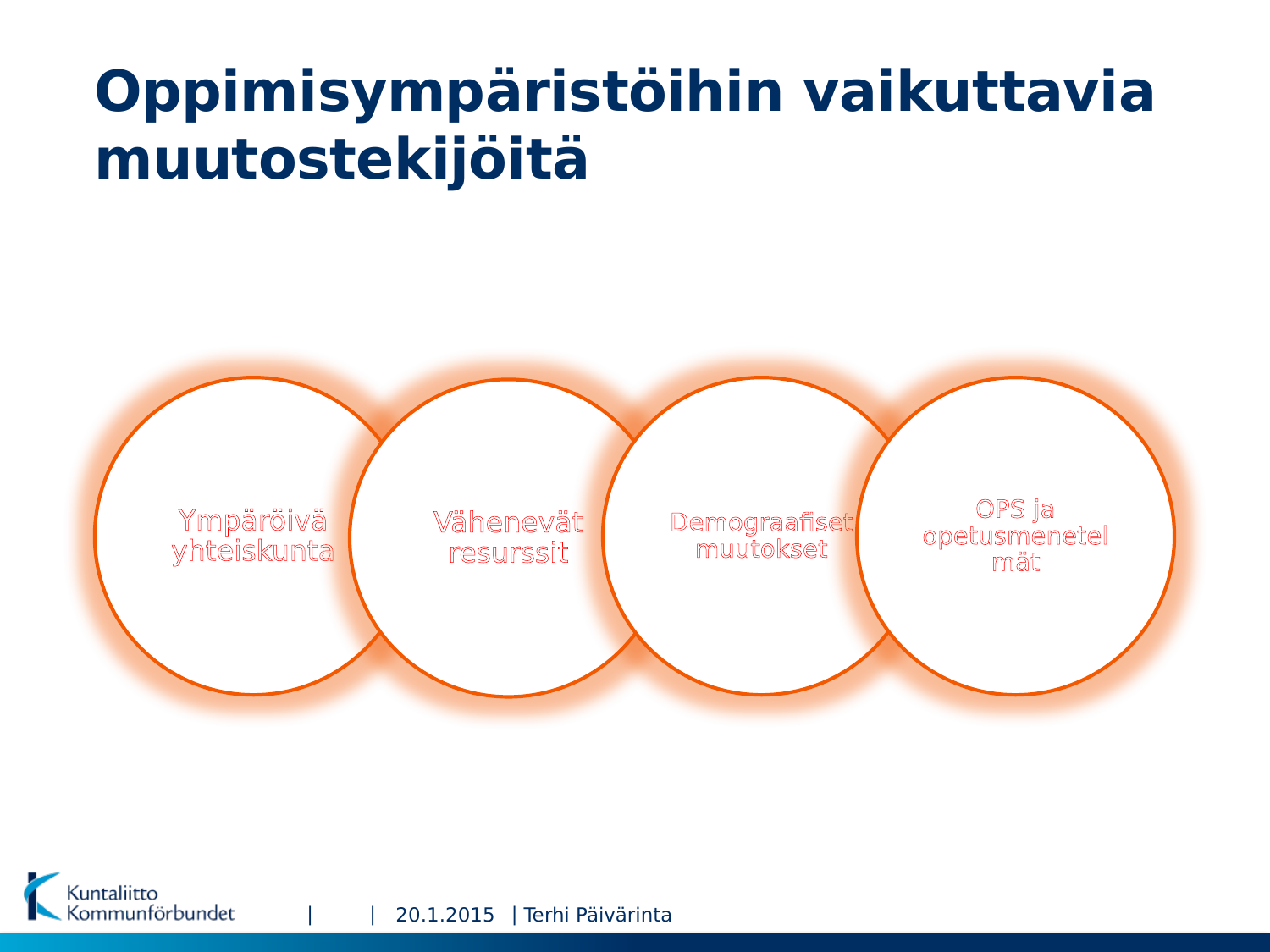

# Oppimisympäristöihin vaikuttavia muutostekijöitä
Ympäröivä yhteiskunta
Vähenevät resurssit
Demograafiset muutokset
OPS ja opetusmenetelmät

20.1.2015
Terhi Päivärinta